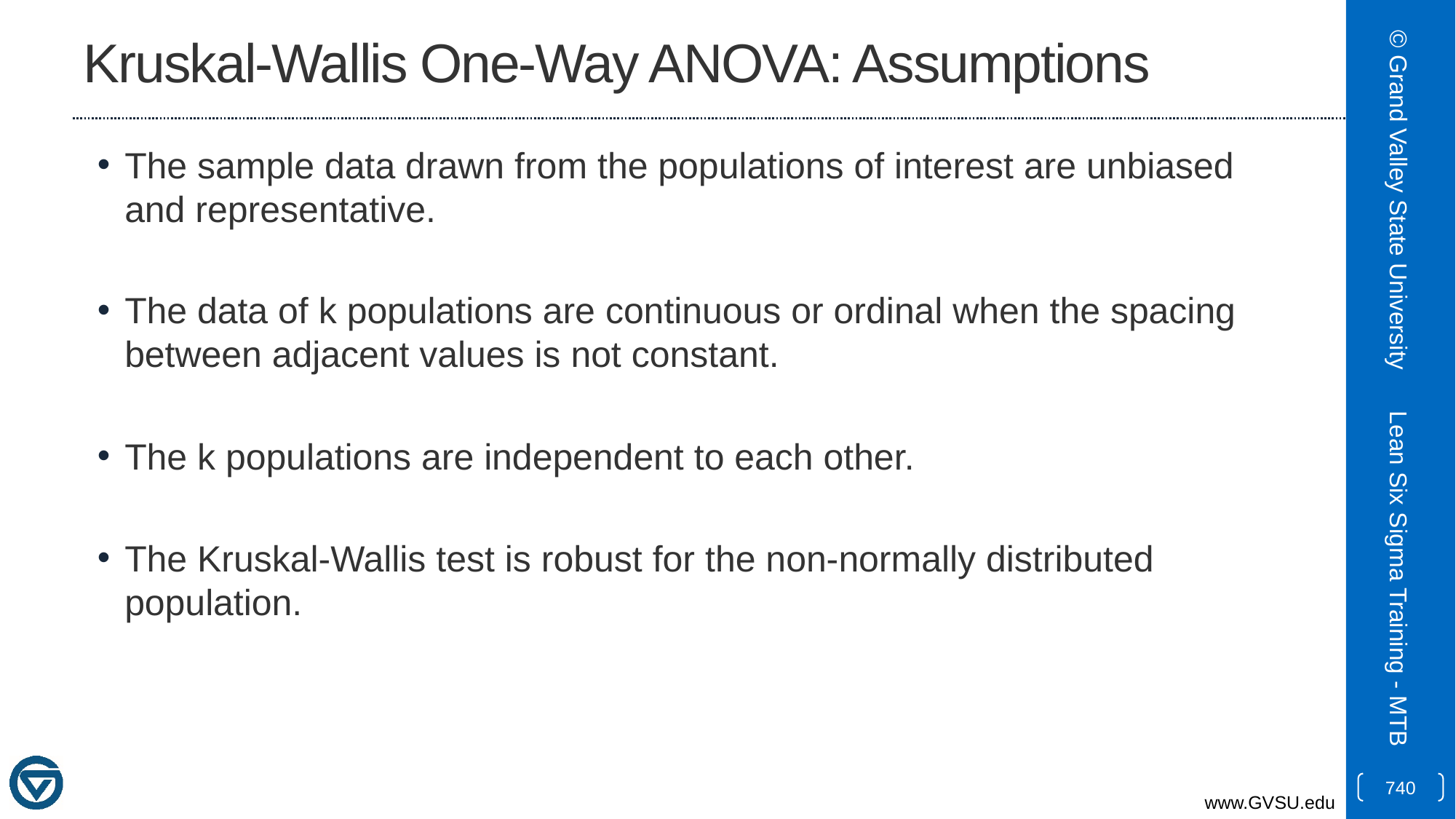

# Kruskal-Wallis One-Way ANOVA: Assumptions
The sample data drawn from the populations of interest are unbiased and representative.

The data of k populations are continuous or ordinal when the spacing between adjacent values is not constant.

The k populations are independent to each other.

The Kruskal-Wallis test is robust for the non-normally distributed population.

© Grand Valley State University
Lean Six Sigma Training - MTB
740